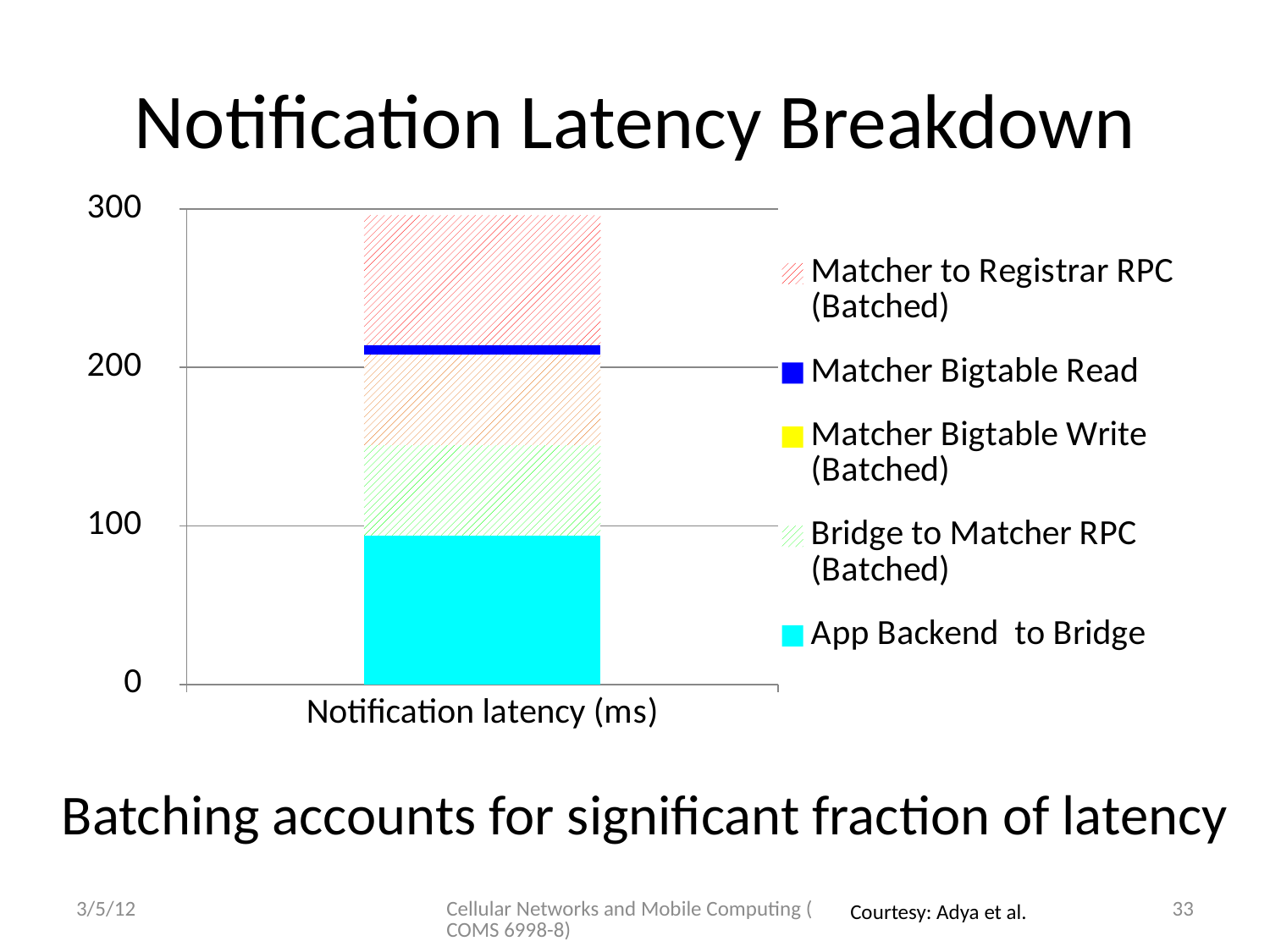

# Notification Latency Breakdown

### Chart

| Category | App Backend  to Bridge | Bridge to Matcher RPC (Batched) | Matcher Bigtable Write (Batched) | Matcher Bigtable Read | Matcher to Registrar RPC (Batched) |
|---|---|---|---|---|---|
| Notification latency (ms) | 94.0 | 57.0 | 57.0 | 6.0 | 82.0 |
Batching accounts for significant fraction of latency
3/5/12
Cellular Networks and Mobile Computing (COMS 6998-8)
33
Courtesy: Adya et al.